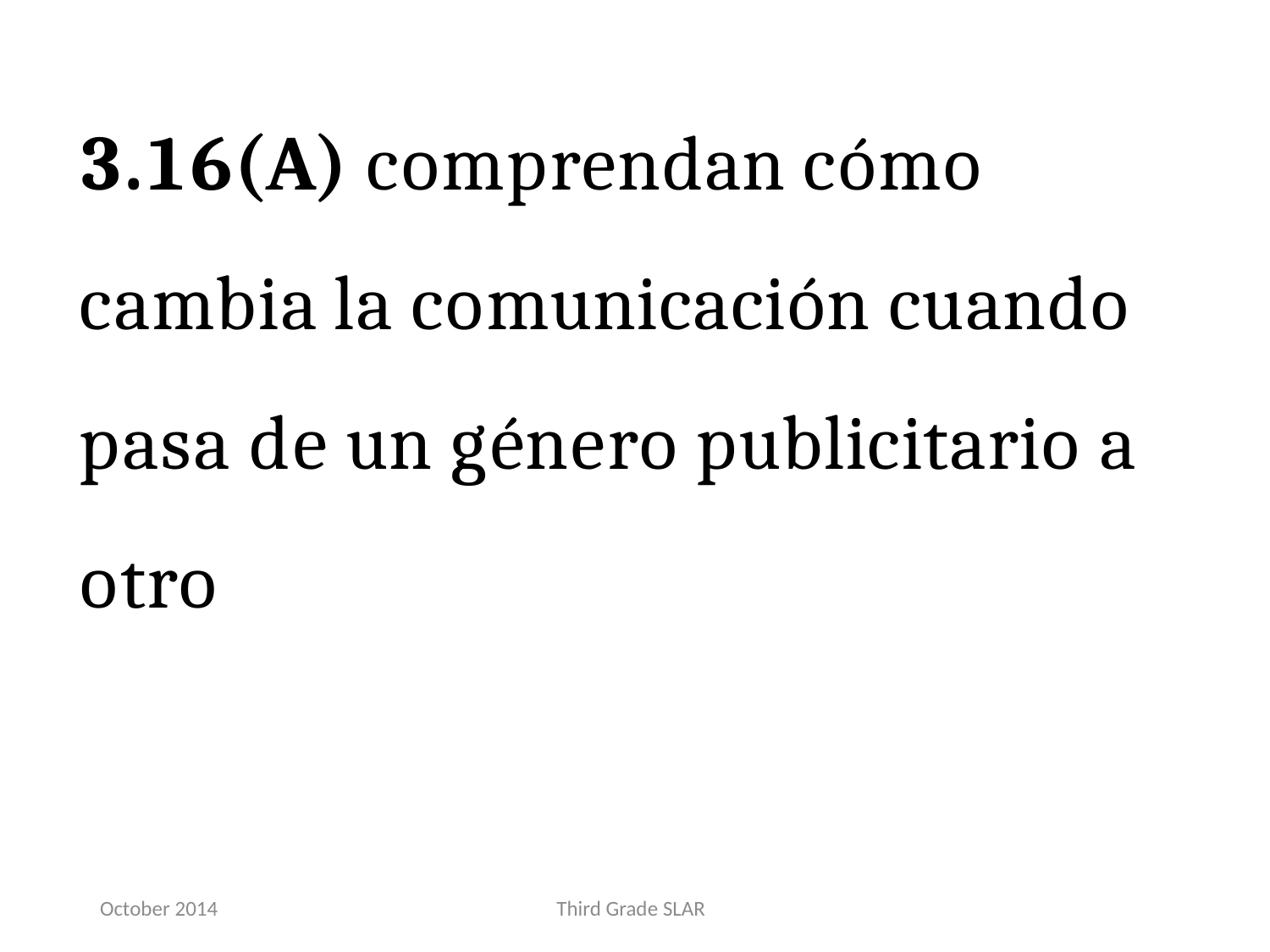

3.16(A) comprendan cómo cambia la comunicación cuando pasa de un género publicitario a otro
October 2014
Third Grade SLAR